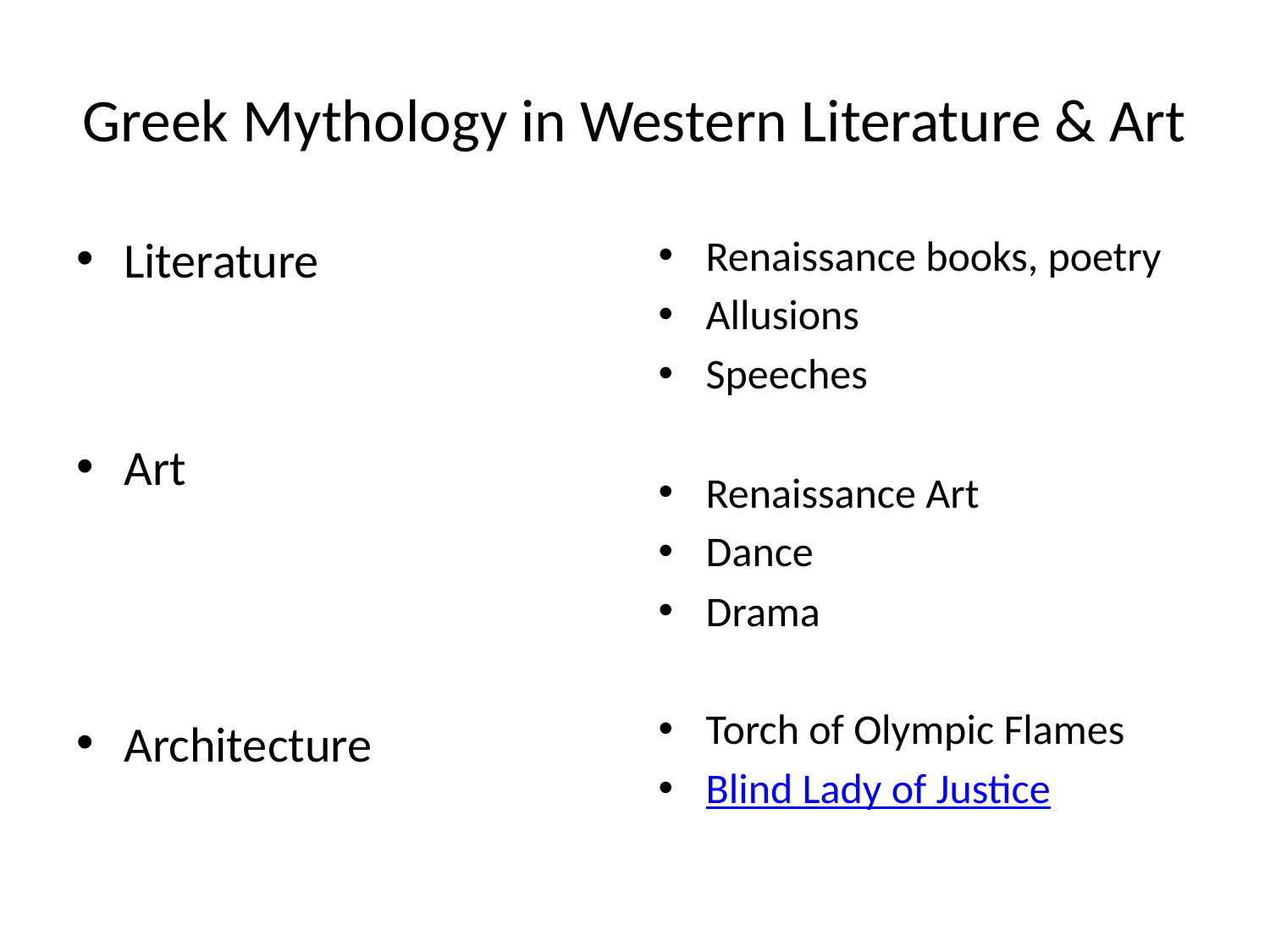

# Greek Mythology in Western Literature & Art
Literature

Art

Architecture

Renaissance books, poetry
Allusions
Speeches

Renaissance Art
Dance
Drama

Torch of Olympic Flames
Blind Lady of Justice